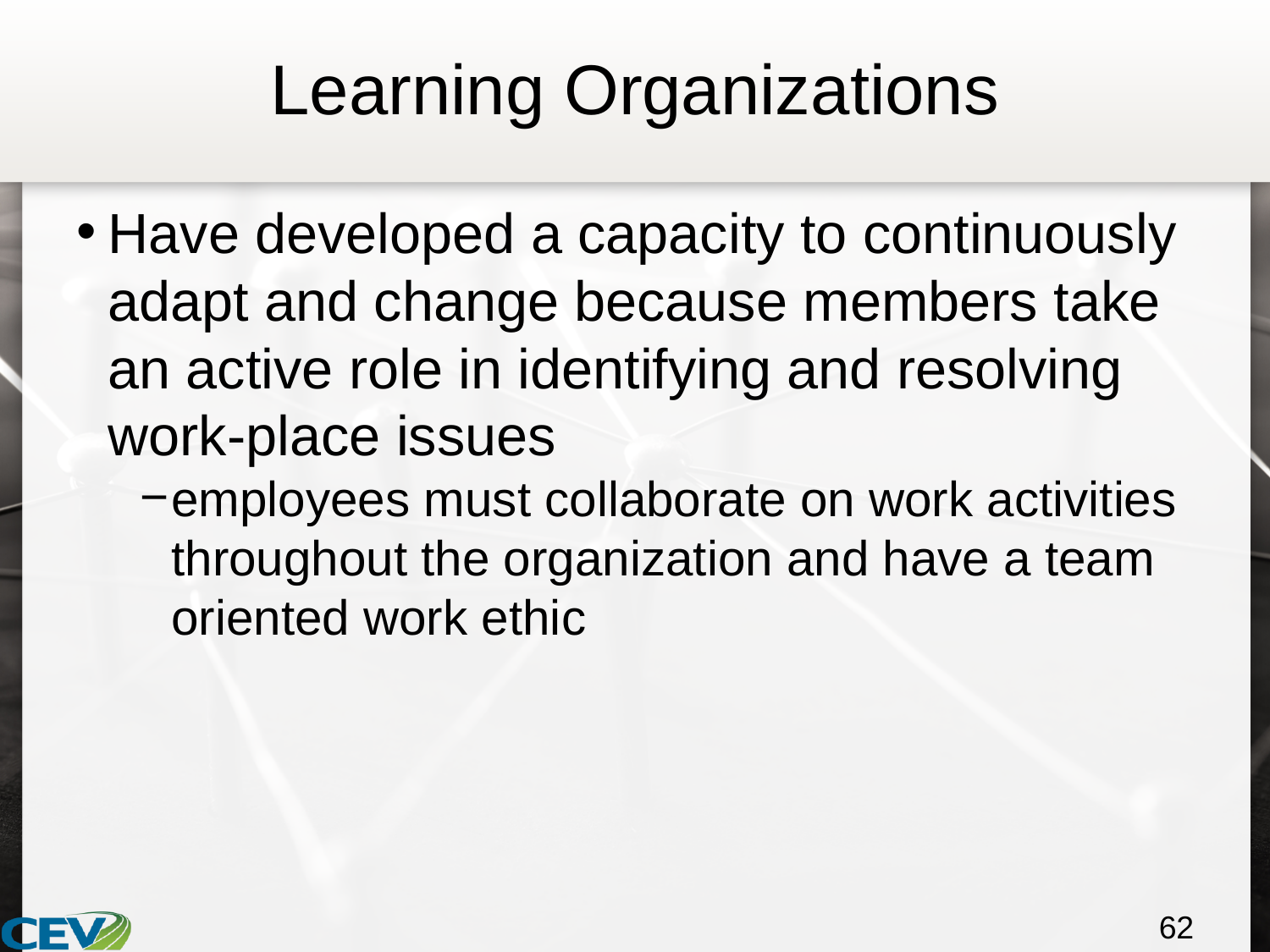

# Learning Organizations
Have developed a capacity to continuously adapt and change because members take an active role in identifying and resolving work-place issues
employees must collaborate on work activities throughout the organization and have a team oriented work ethic